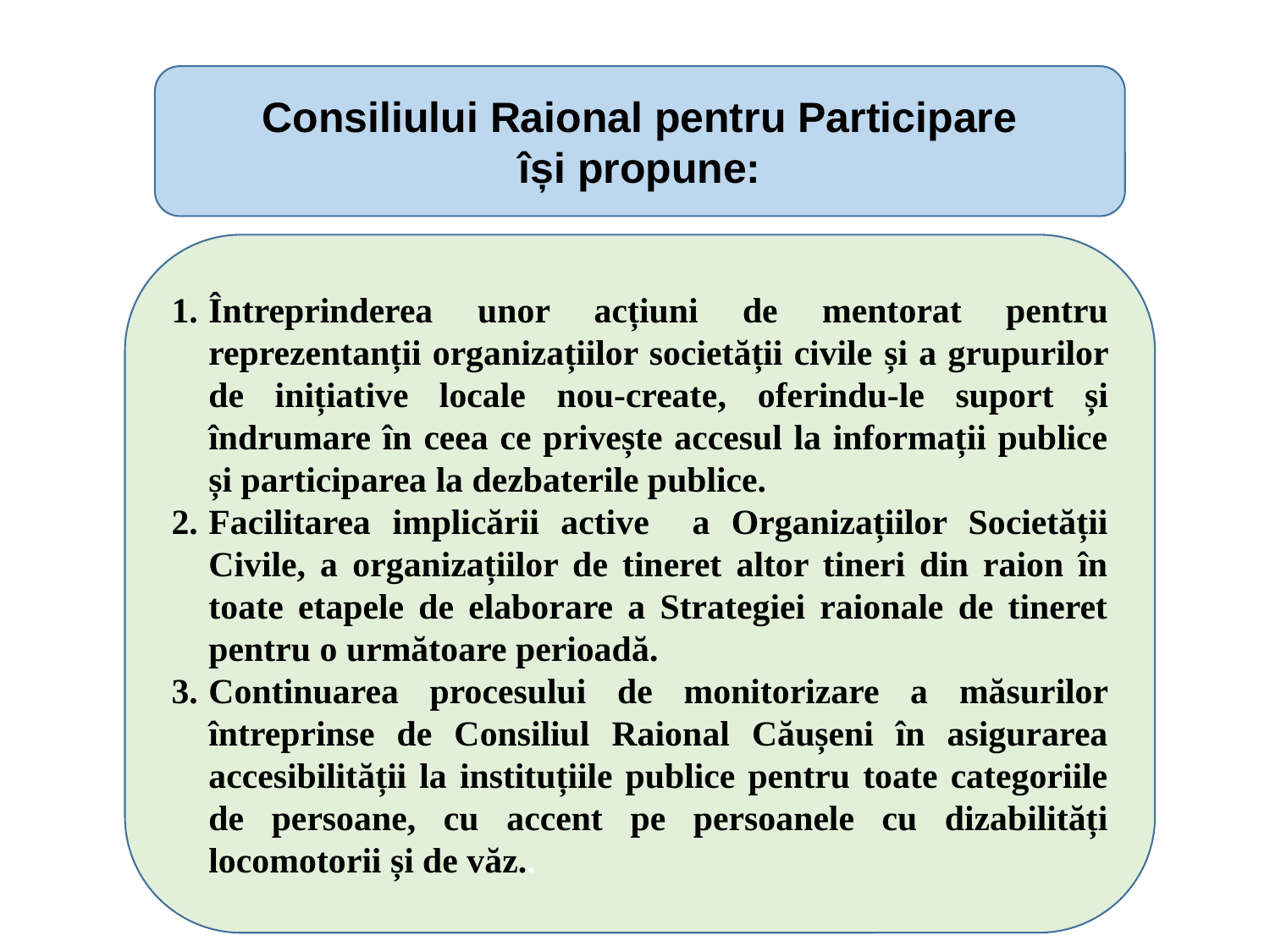

Consiliului Raional pentru Participare
își propune:
Întreprinderea unor acțiuni de mentorat pentru reprezentanții organizațiilor societății civile și a grupurilor de inițiative locale nou-create, oferindu-le suport și îndrumare în ceea ce privește accesul la informații publice și participarea la dezbaterile publice.
Facilitarea implicării active  a Organizațiilor Societății Civile, a organizațiilor de tineret altor tineri din raion în toate etapele de elaborare a Strategiei raionale de tineret pentru o următoare perioadă.
Continuarea procesului de monitorizare a măsurilor întreprinse de Consiliul Raional Căușeni în asigurarea accesibilității la instituțiile publice pentru toate categoriile de persoane, cu accent pe persoanele cu dizabilități locomotorii și de văz..